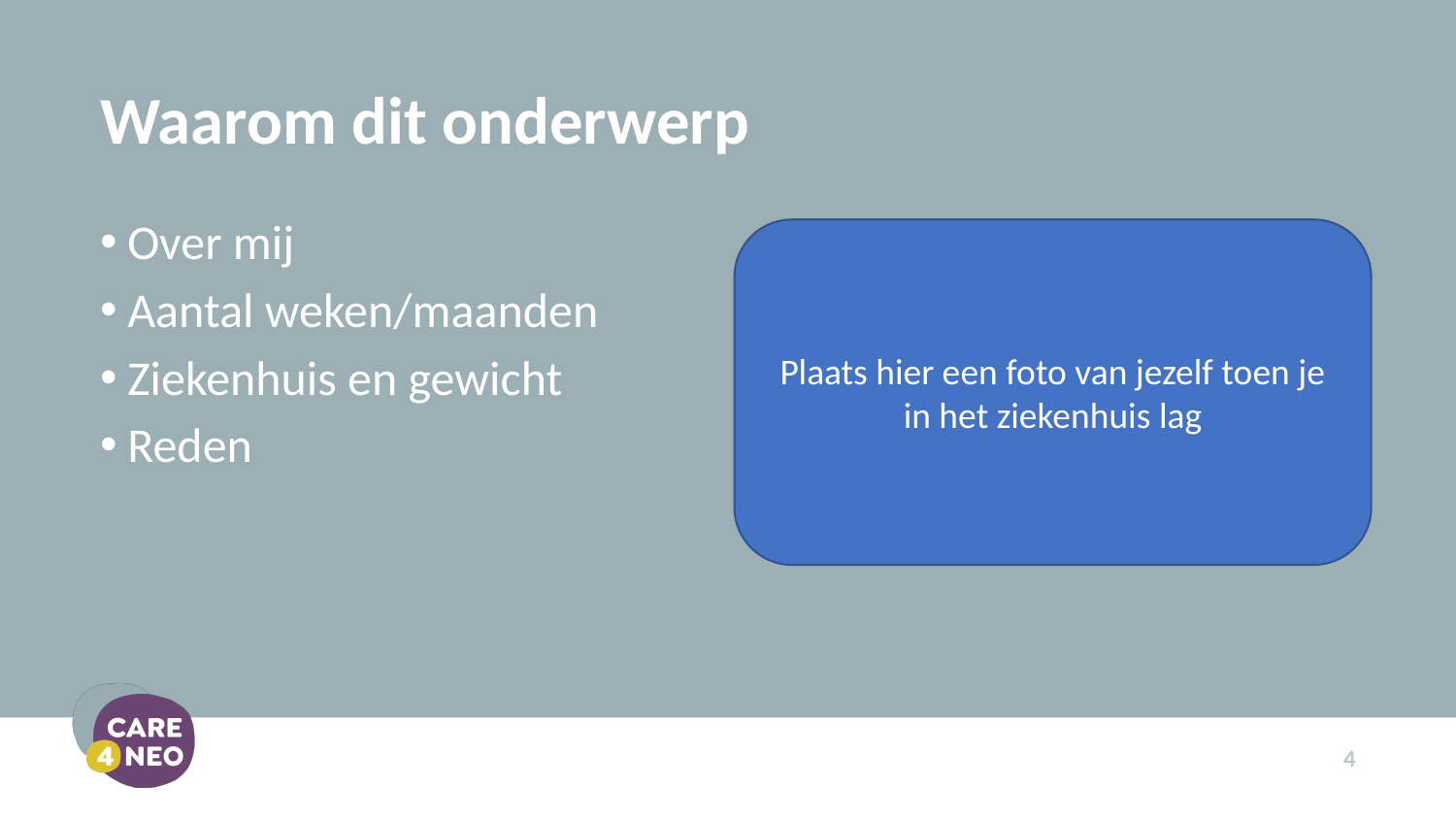

# Waarom dit onderwerp
Over mij
Aantal weken/maanden
Ziekenhuis en gewicht
Reden

Plaats hier een foto van jezelf toen je in het ziekenhuis lag
4